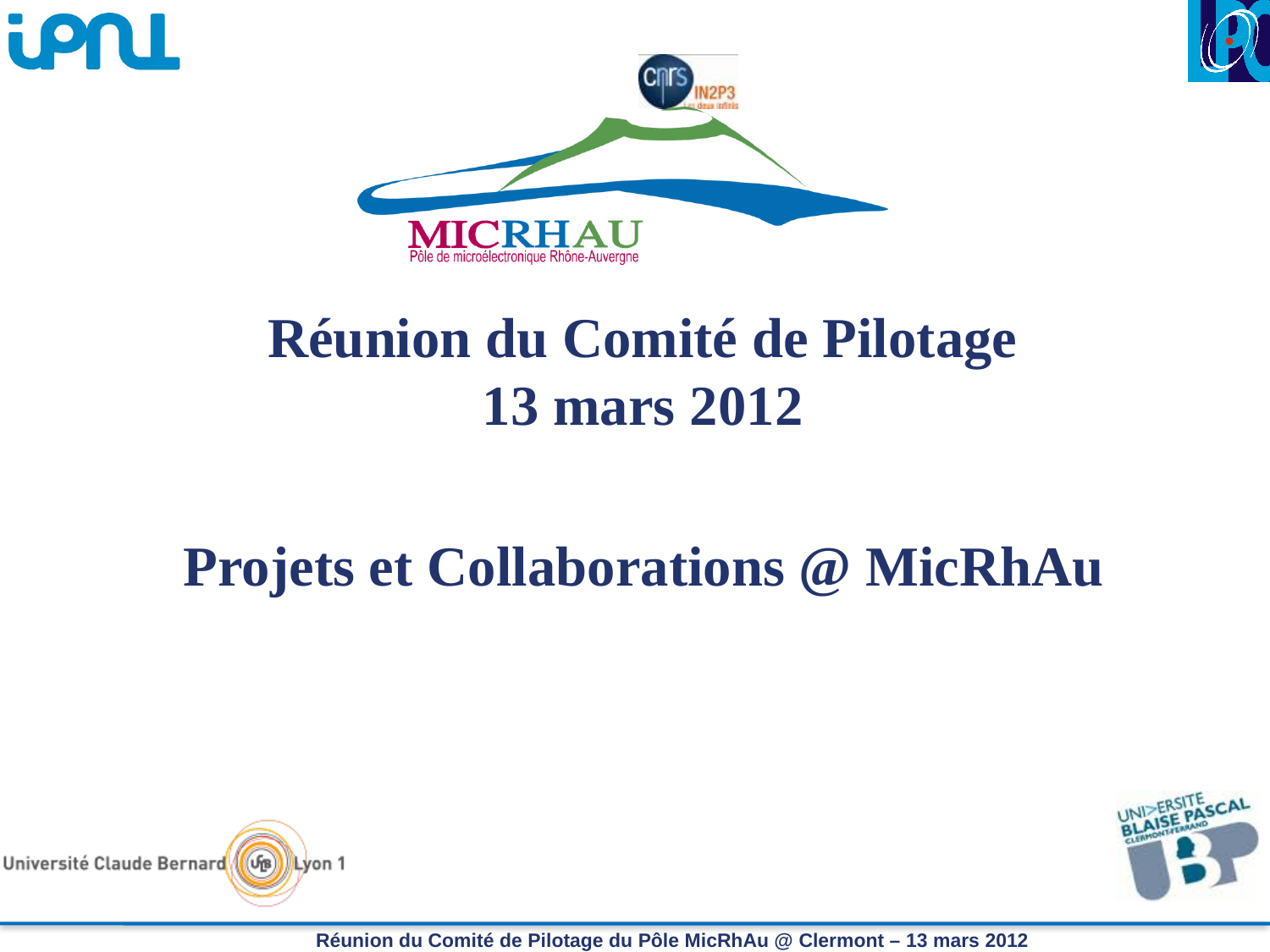

Réunion du Comité de Pilotage
13 mars 2012
# Projets et Collaborations @ MicRhAu